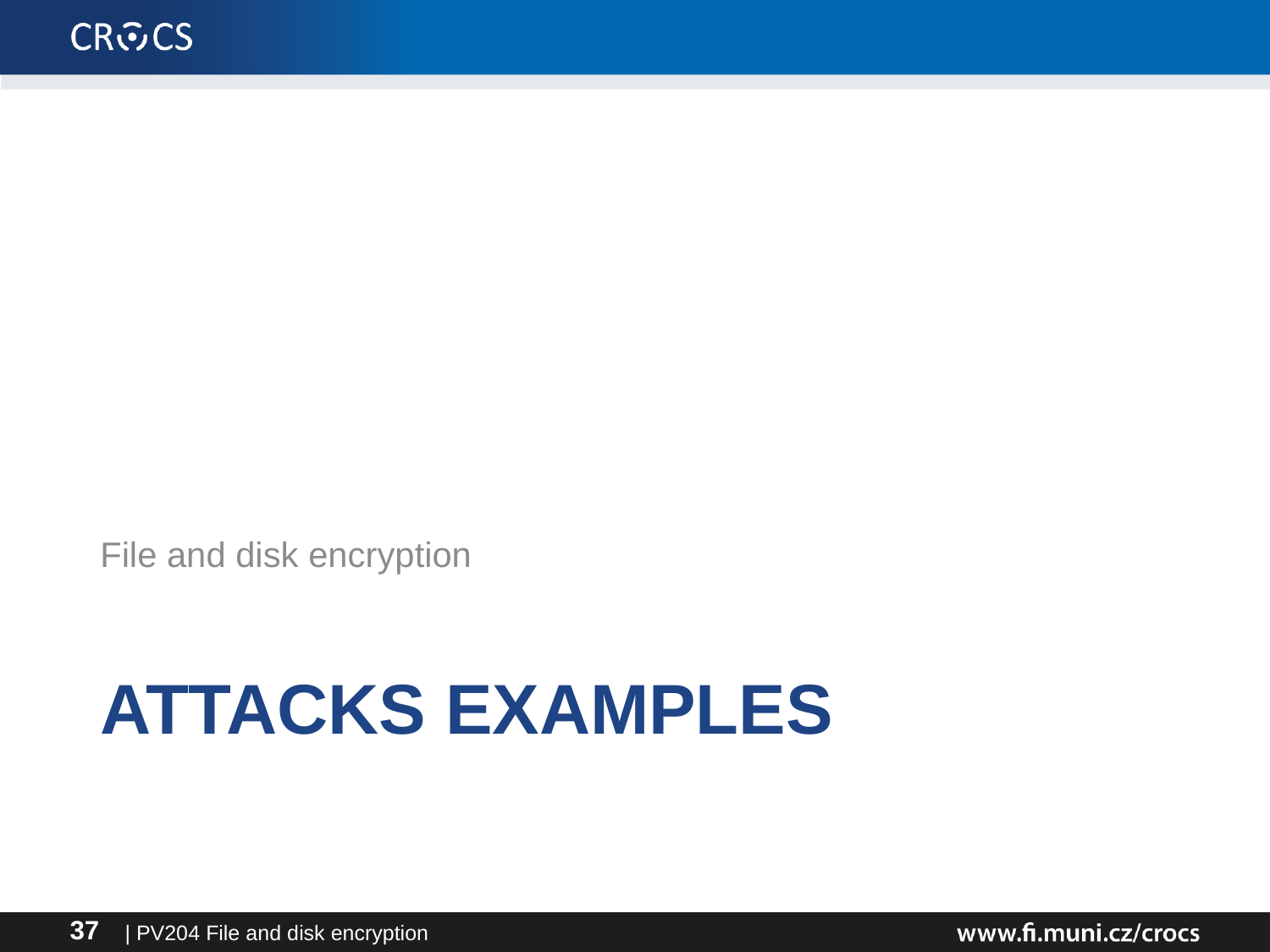

File and disk encryption
Attacks EXAMPLES
| PV204 File and disk encryption
37